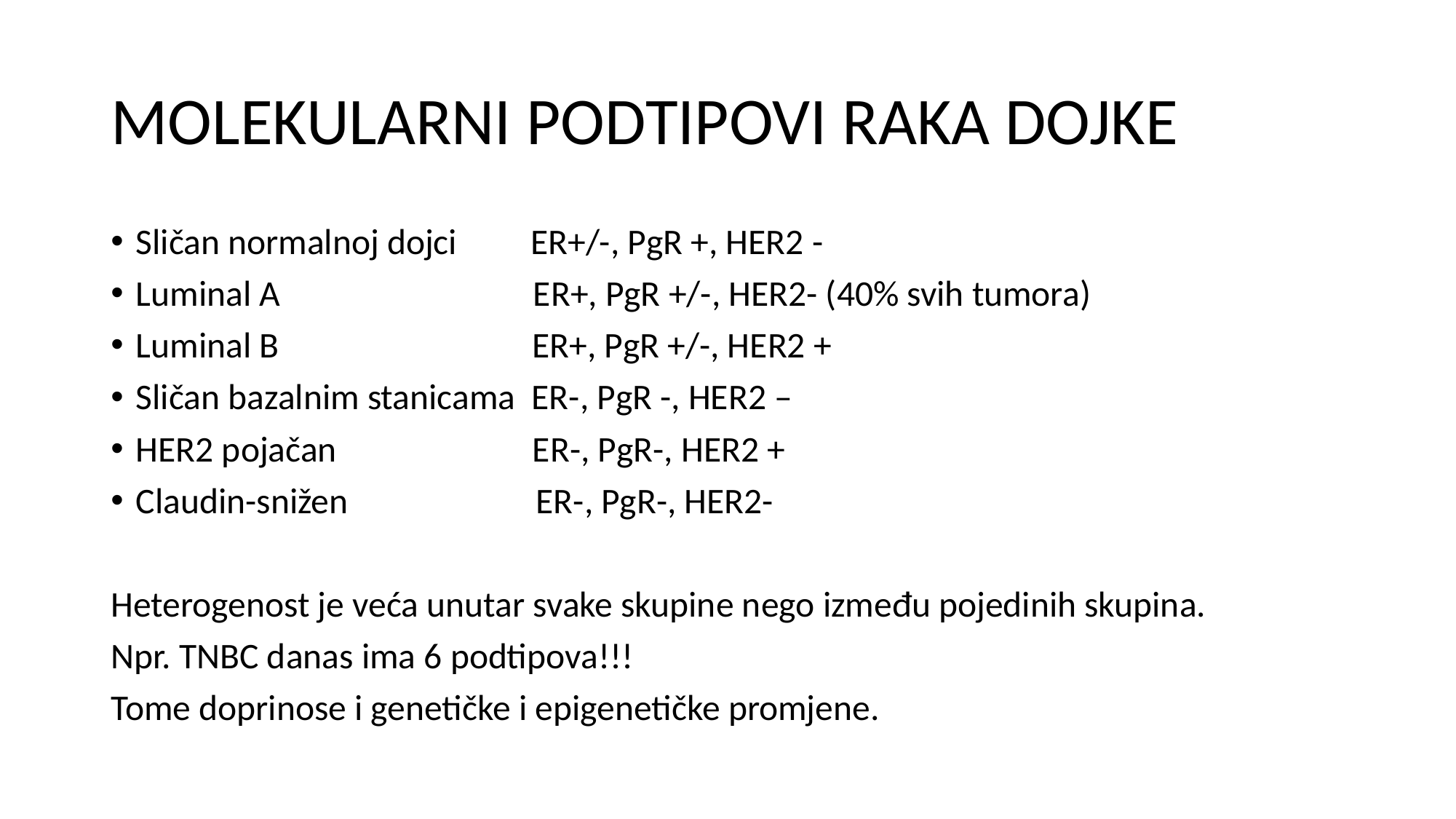

# MOLEKULARNI PODTIPOVI RAKA DOJKE
Sličan normalnoj dojci         ER+/-, PgR +, HER2 -
Luminal A                               ER+, PgR +/-, HER2- (40% svih tumora)
Luminal B                               ER+, PgR +/-, HER2 +
Sličan bazalnim stanicama  ER-, PgR -, HER2 –
HER2 pojačan                        ER-, PgR-, HER2 +
Claudin-snižen                       ER-, PgR-, HER2-

Heterogenost je veća unutar svake skupine nego između pojedinih skupina.
Npr. TNBC danas ima 6 podtipova!!!
Tome doprinose i genetičke i epigenetičke promjene.